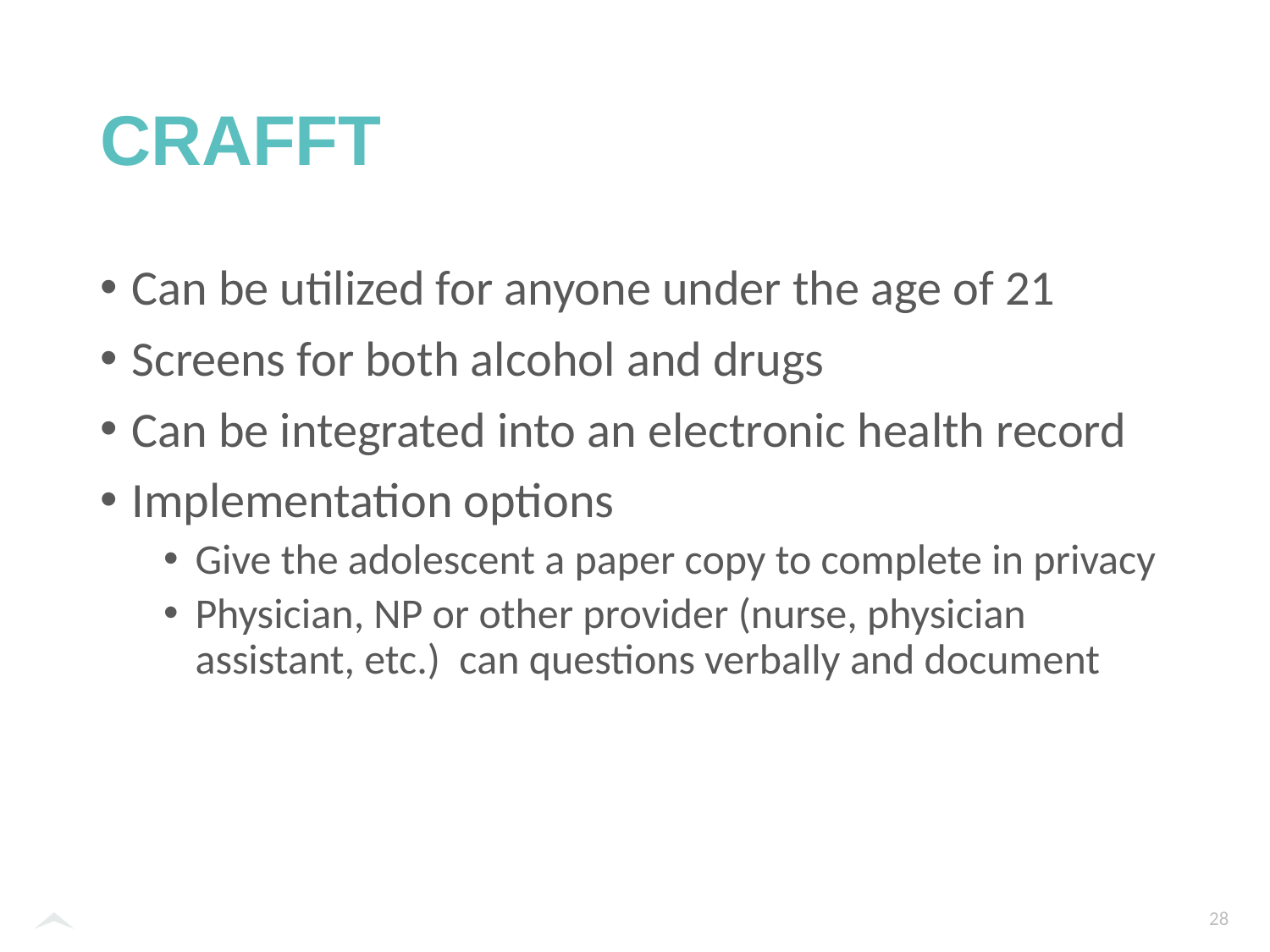

# CRAFFT
Can be utilized for anyone under the age of 21
Screens for both alcohol and drugs
Can be integrated into an electronic health record
Implementation options
Give the adolescent a paper copy to complete in privacy
Physician, NP or other provider (nurse, physician assistant, etc.)  can questions verbally and document